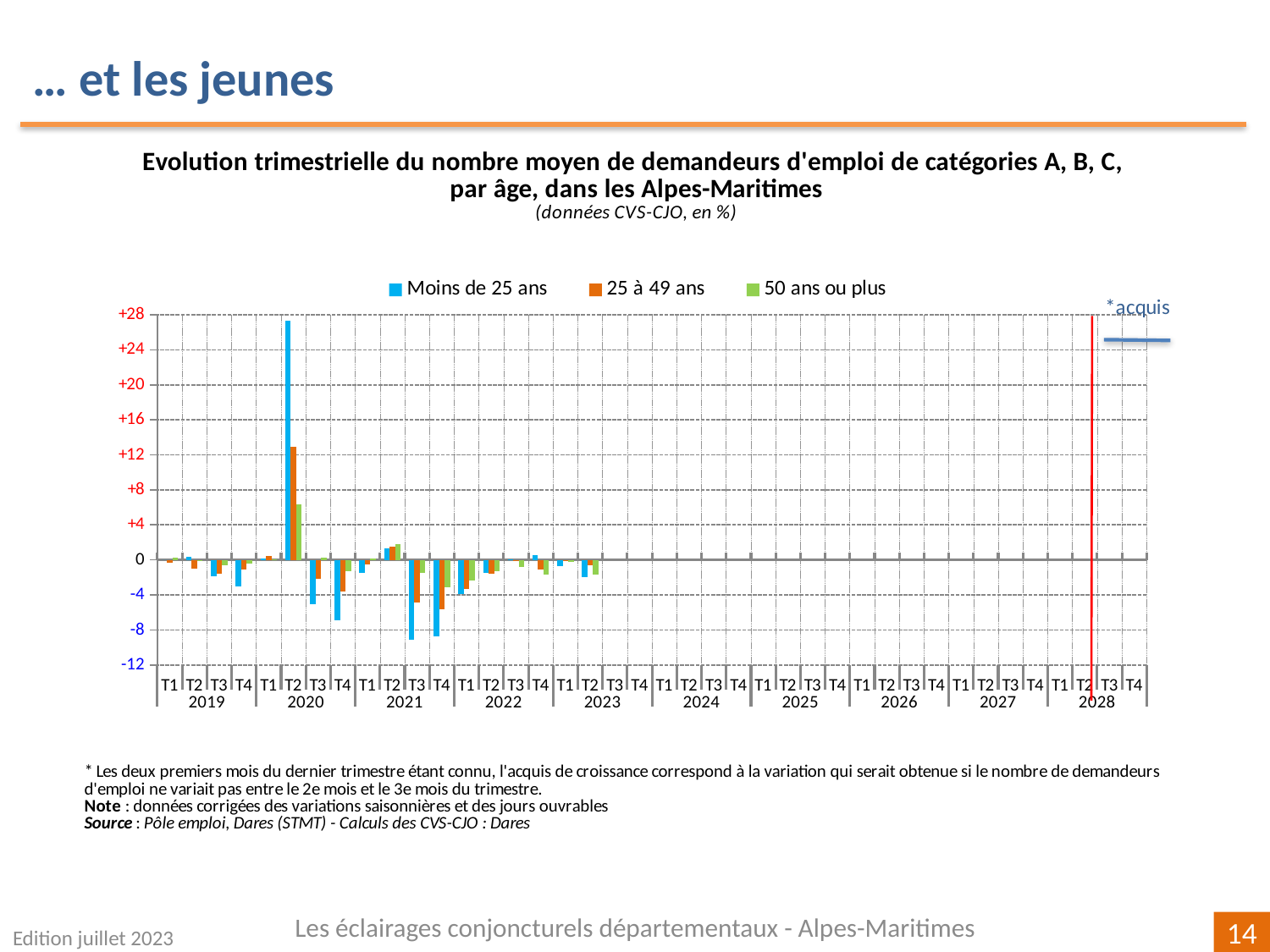

… et les jeunes

[unsupported chart]

Les éclairages conjoncturels départementaux - Alpes-Maritimes
Edition juillet 2023
14